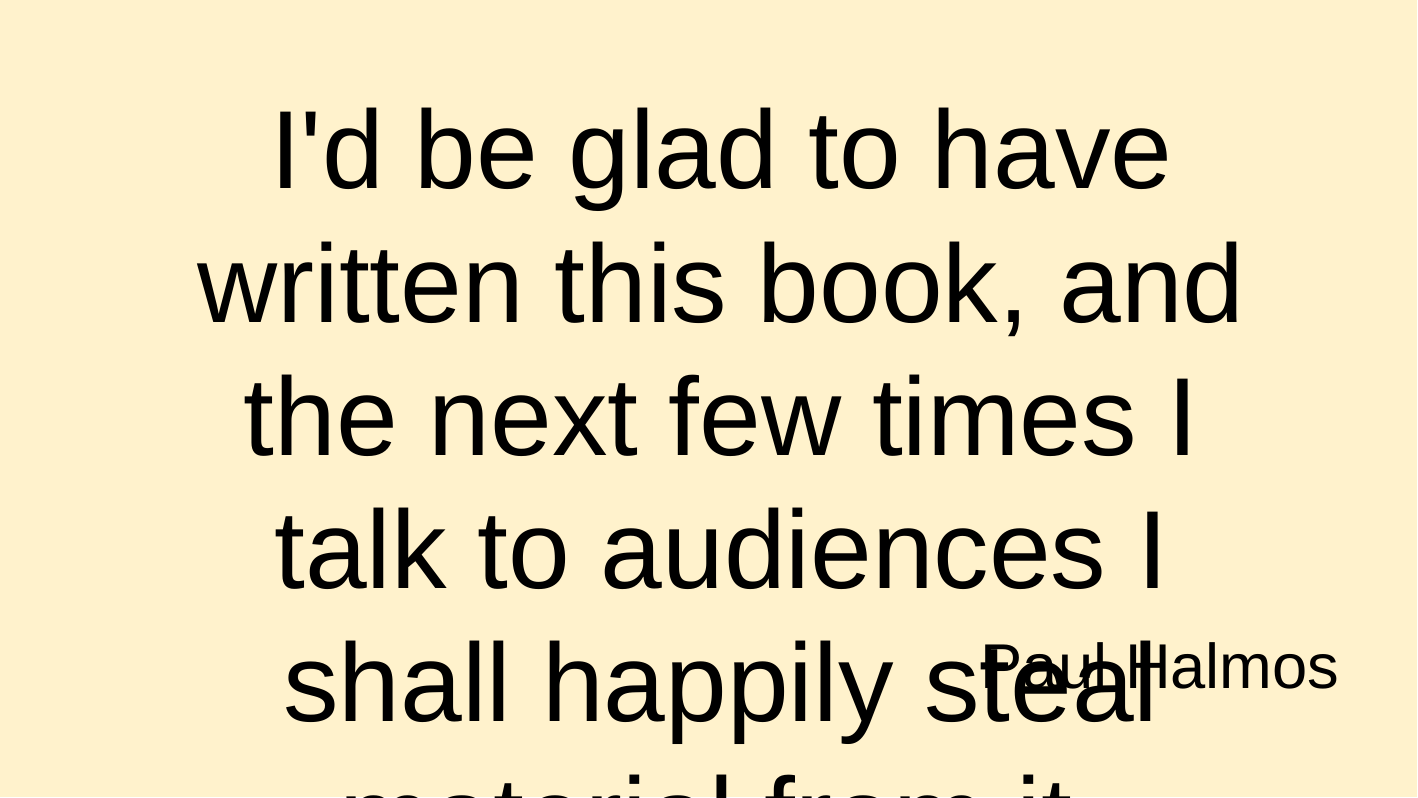

I'd be glad to have written this book, and the next few times I talk to audiences I shall happily steal material from it.
Paul Halmos